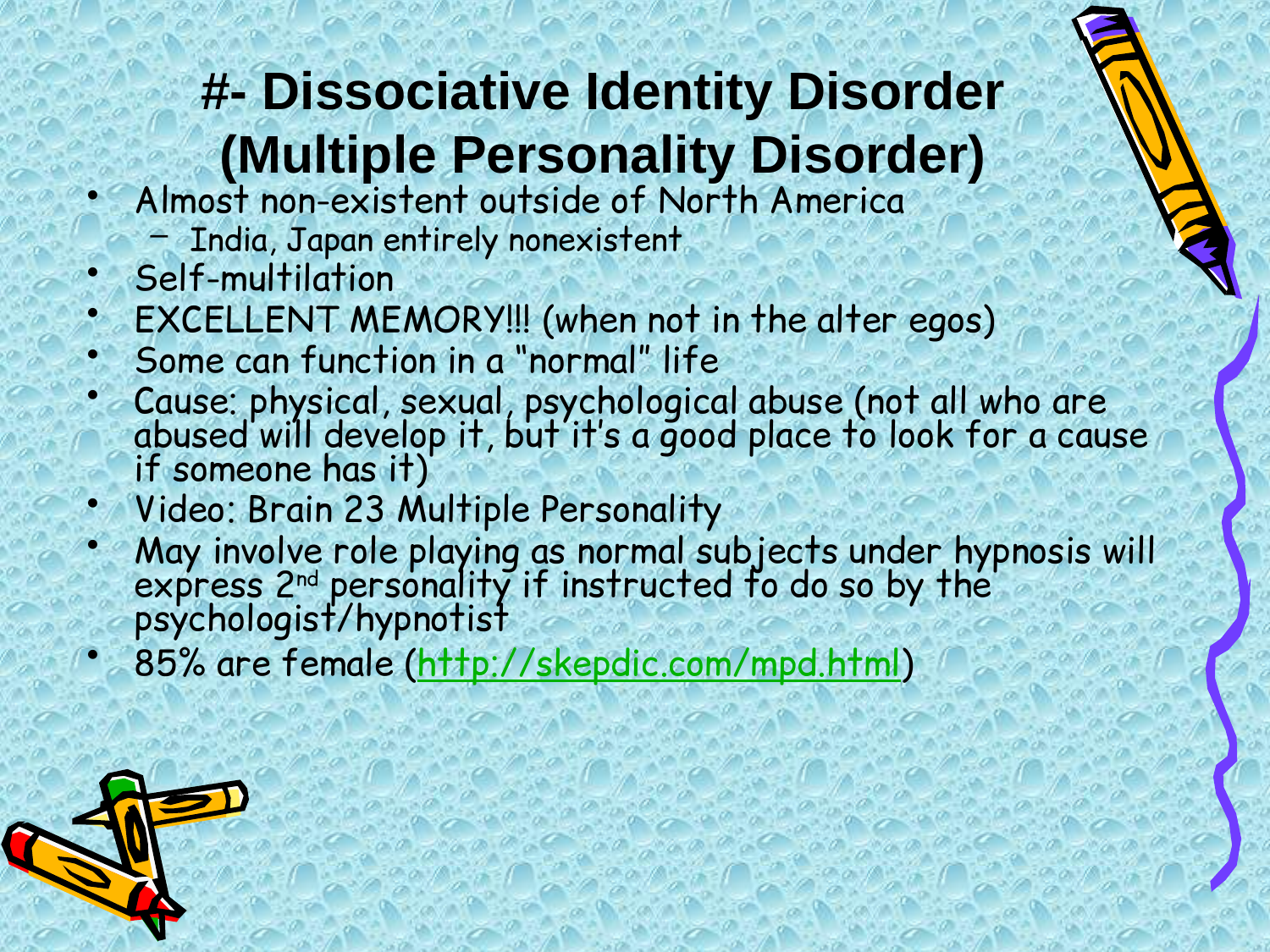

# #- Dissociative Identity Disorder (Multiple Personality Disorder)
Almost non-existent outside of North America
India, Japan entirely nonexistent
Self-multilation
EXCELLENT MEMORY!!! (when not in the alter egos)
Some can function in a “normal” life
Cause: physical, sexual, psychological abuse (not all who are abused will develop it, but it’s a good place to look for a cause if someone has it)
Video: Brain 23 Multiple Personality
May involve role playing as normal subjects under hypnosis will express 2nd personality if instructed to do so by the psychologist/hypnotist
85% are female (http://skepdic.com/mpd.html)